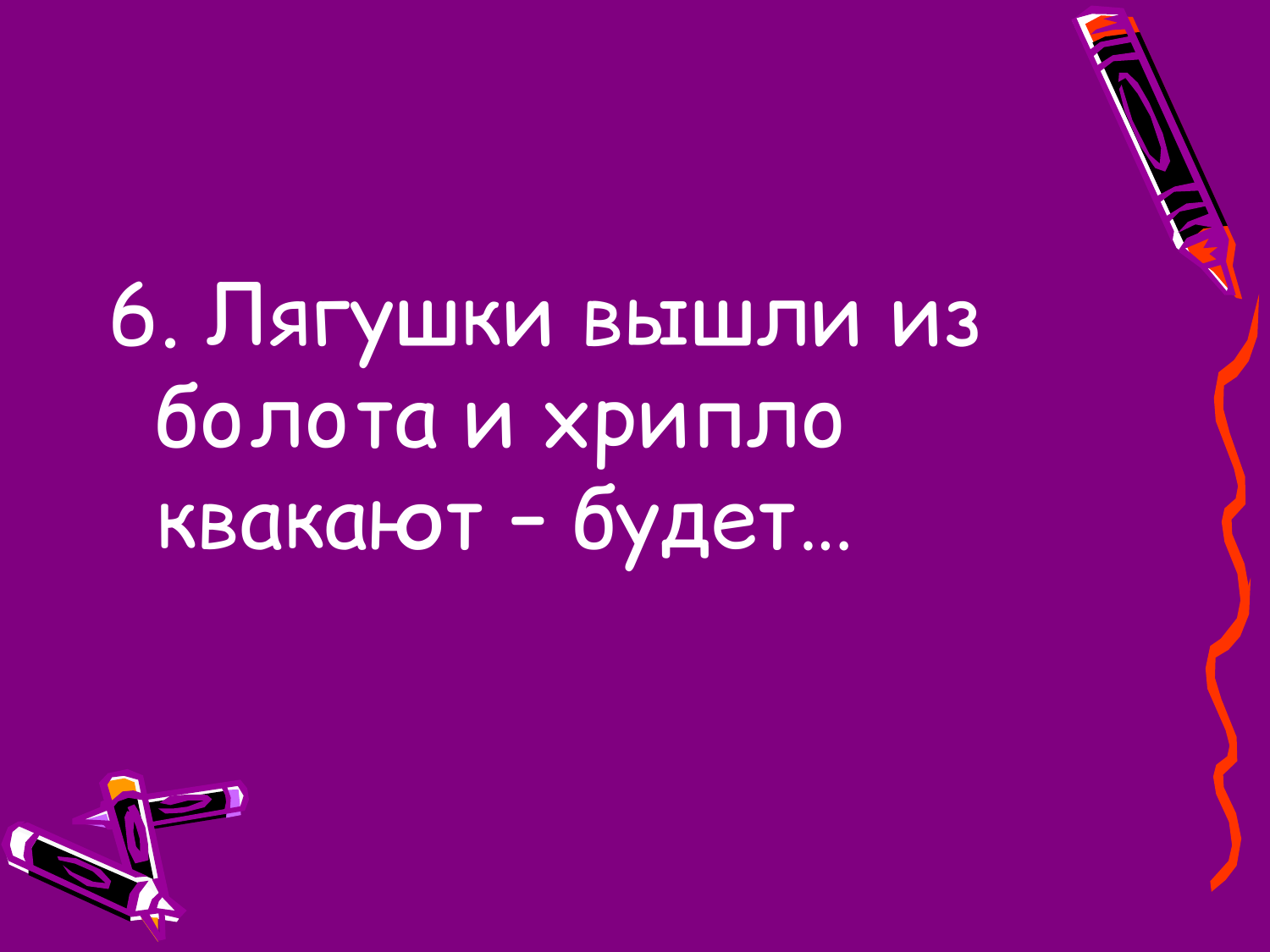

6. Лягушки вышли из болота и хрипло квакают – будет…